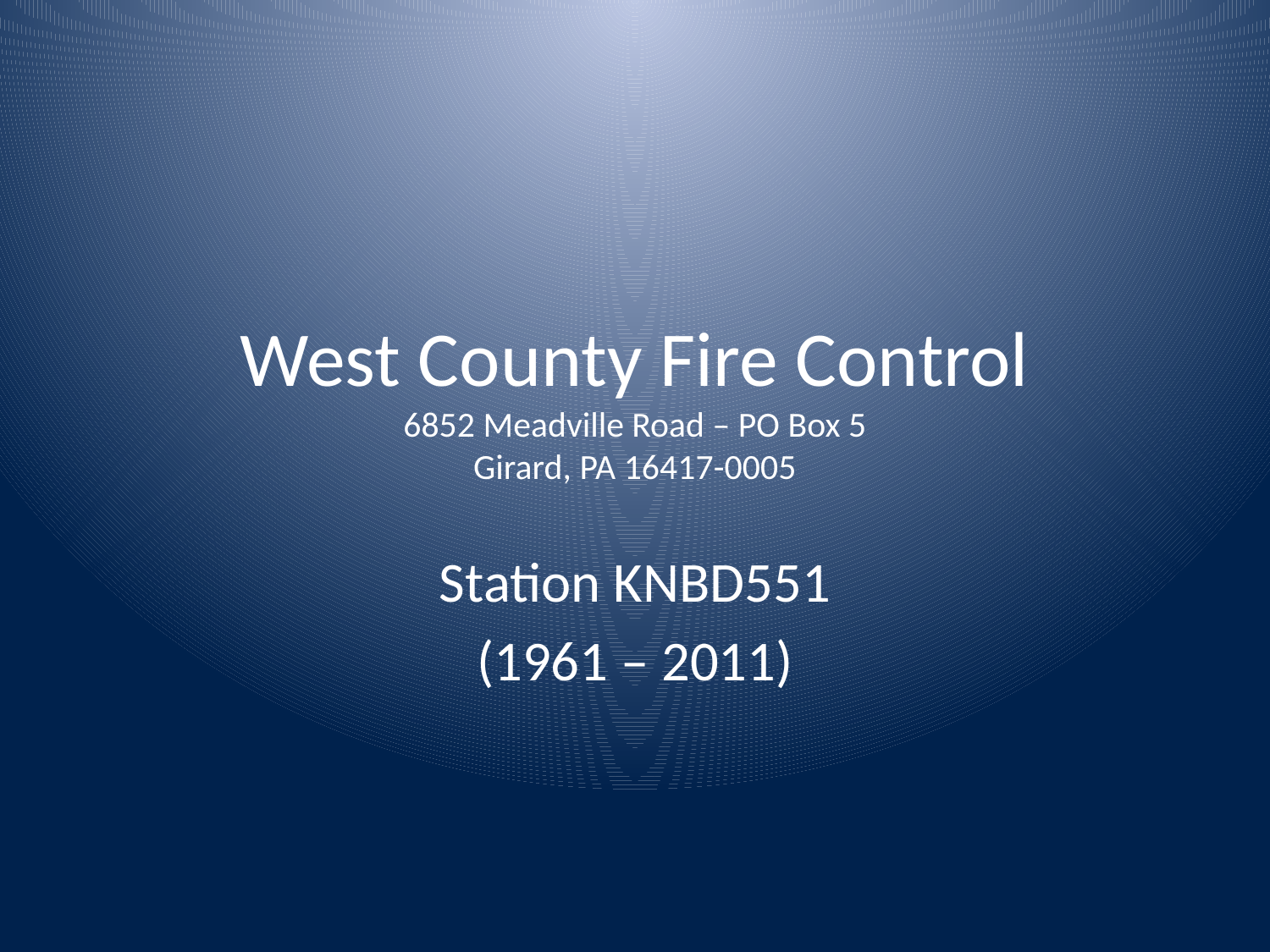

# West County Fire Control 6852 Meadville Road – PO Box 5 Girard, PA 16417-0005
Station KNBD551
(1961 – 2011)